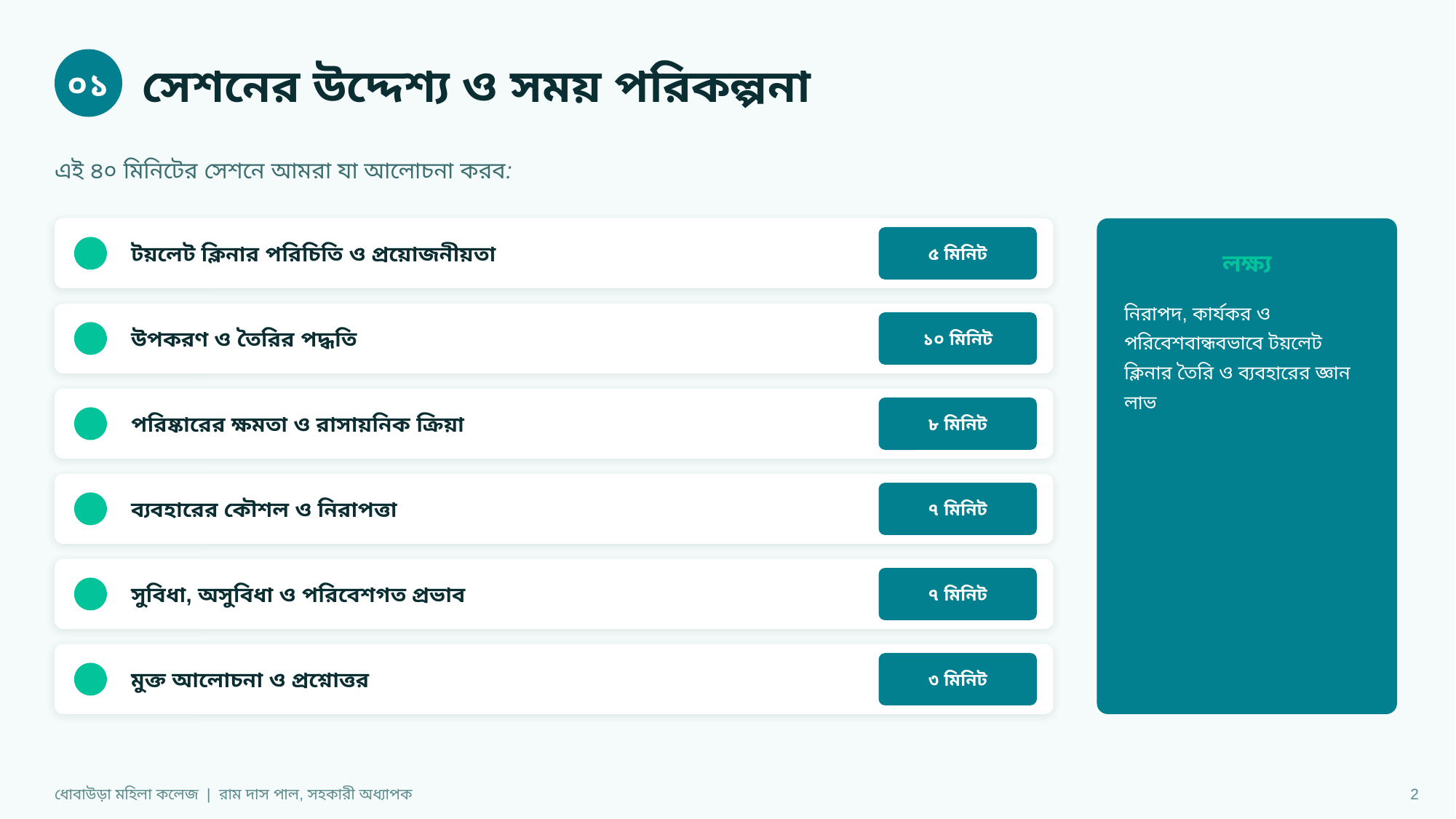

সেশনের উদ্দেশ্য ও সময় পরিকল্পনা

০১
এই ৪০ মিনিটের সেশনে আমরা যা আলোচনা করব:

টয়লেট ক্লিনার পরিচিতি ও প্রয়োজনীয়তা

৫ মিনিট

লক্ষ্য
নিরাপদ, কার্যকর ও পরিবেশবান্ধবভাবে টয়লেট ক্লিনার তৈরি ও ব্যবহারের জ্ঞান লাভ

উপকরণ ও তৈরির পদ্ধতি

১০ মিনিট

পরিষ্কারের ক্ষমতা ও রাসায়নিক ক্রিয়া

৮ মিনিট

ব্যবহারের কৌশল ও নিরাপত্তা

৭ মিনিট

সুবিধা, অসুবিধা ও পরিবেশগত প্রভাব

৭ মিনিট

মুক্ত আলোচনা ও প্রশ্নোত্তর

৩ মিনিট

ধোবাউড়া মহিলা কলেজ  |  রাম দাস পাল, সহকারী অধ্যাপক
2